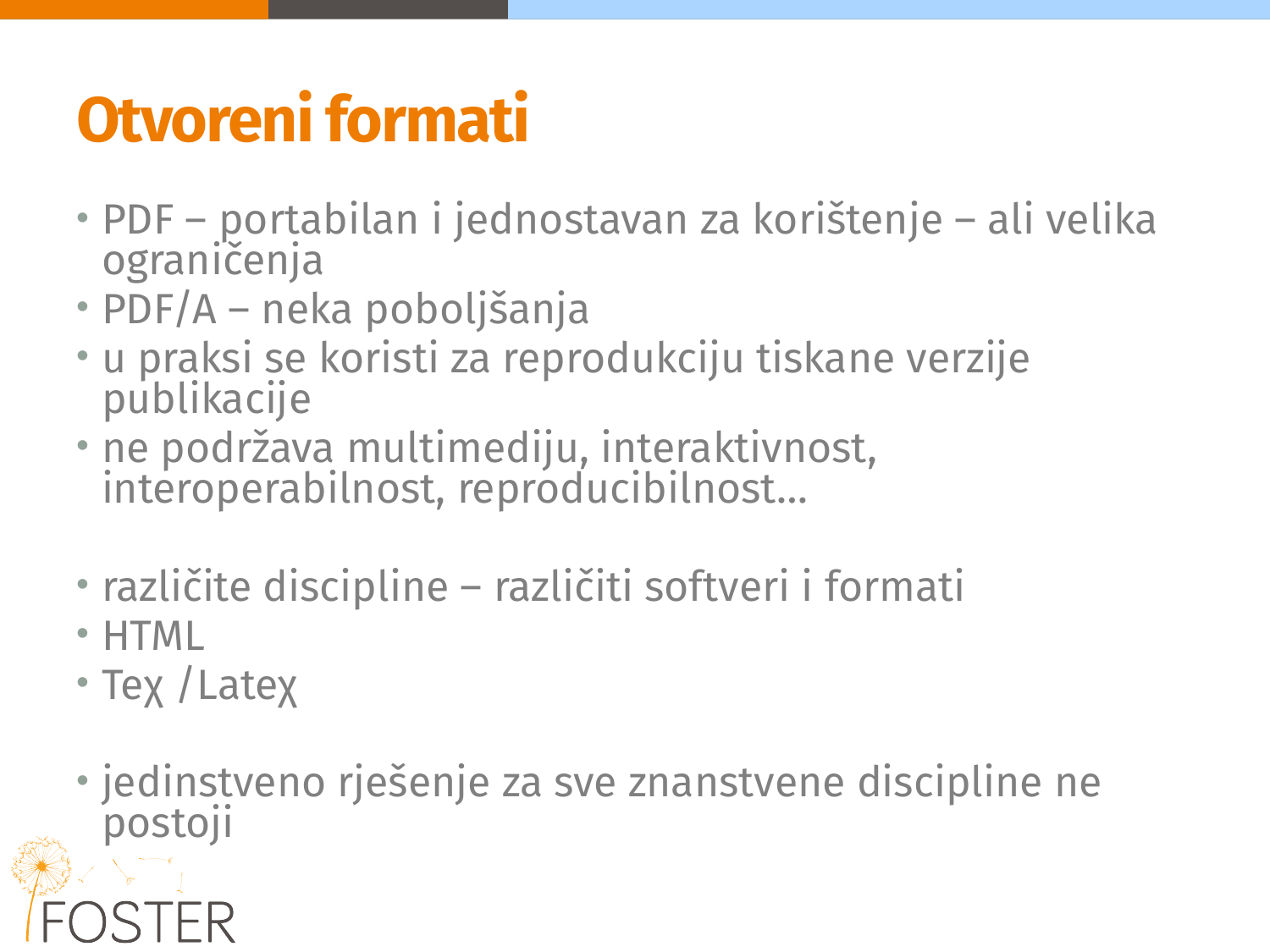

# Otvoreni formati
PDF – portabilan i jednostavan za korištenje – ali velika ograničenja
PDF/A – neka poboljšanja
u praksi se koristi za reprodukciju tiskane verzije publikacije
ne podržava multimediju, interaktivnost, interoperabilnost, reproducibilnost…

različite discipline – različiti softveri i formati
HTML
Teχ /Lateχ

jedinstveno rješenje za sve znanstvene discipline ne postoji